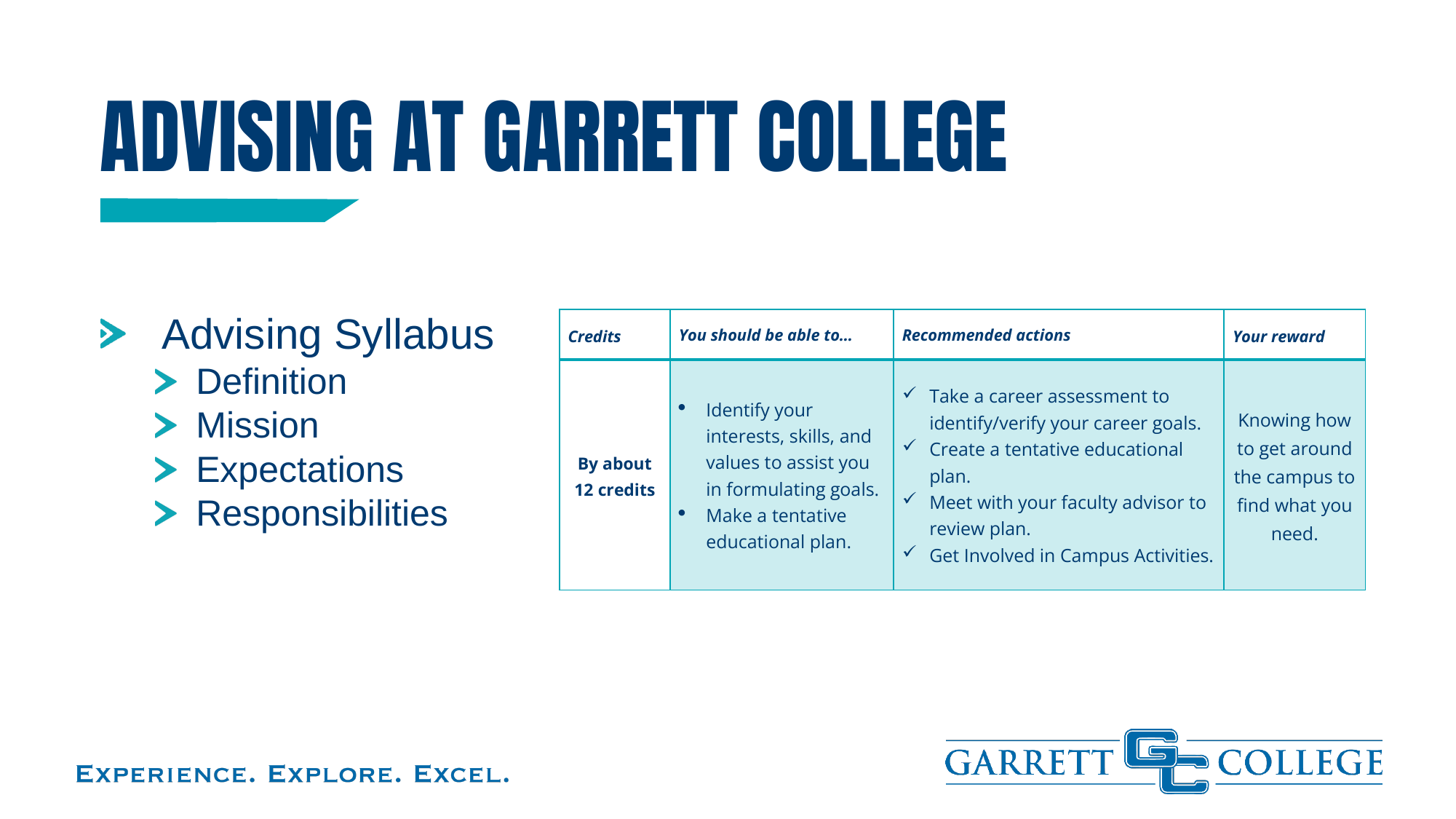

# ADVISING AT GARRETT COLLEGE
Advising Syllabus
Definition
Mission
Expectations
Responsibilities

| Credits | You should be able to… | Recommended actions | Your reward |
| --- | --- | --- | --- |
| By about 12 credits | Identify your interests, skills, and values to assist you in formulating goals. Make a tentative educational plan. | Take a career assessment to identify/verify your career goals. Create a tentative educational plan. Meet with your faculty advisor to review plan. Get Involved in Campus Activities. | Knowing how to get around the campus to find what you need. |